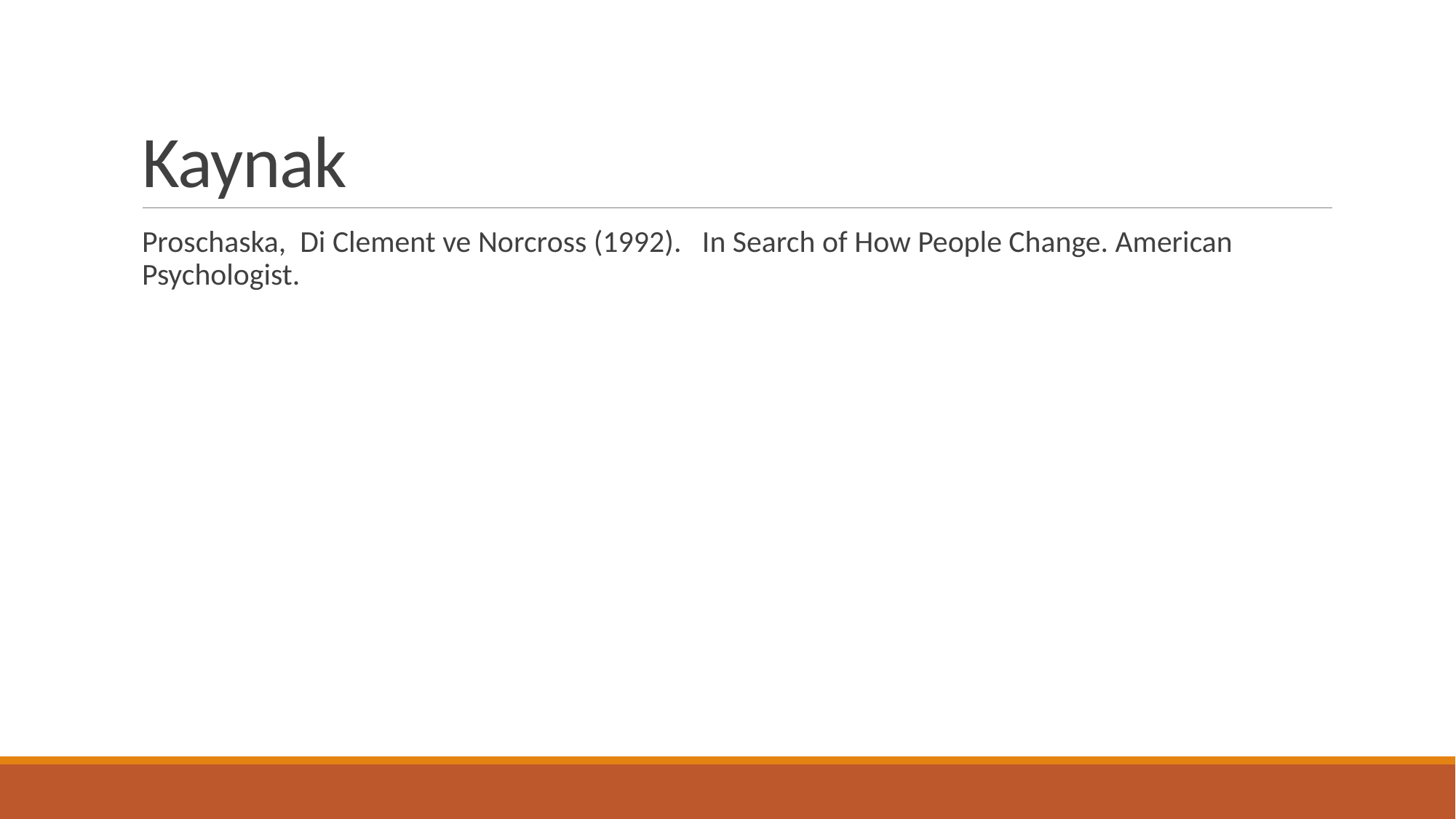

# Kaynak
Proschaska,  Di Clement ve Norcross (1992).   In Search of How People Change. American Psychologist.